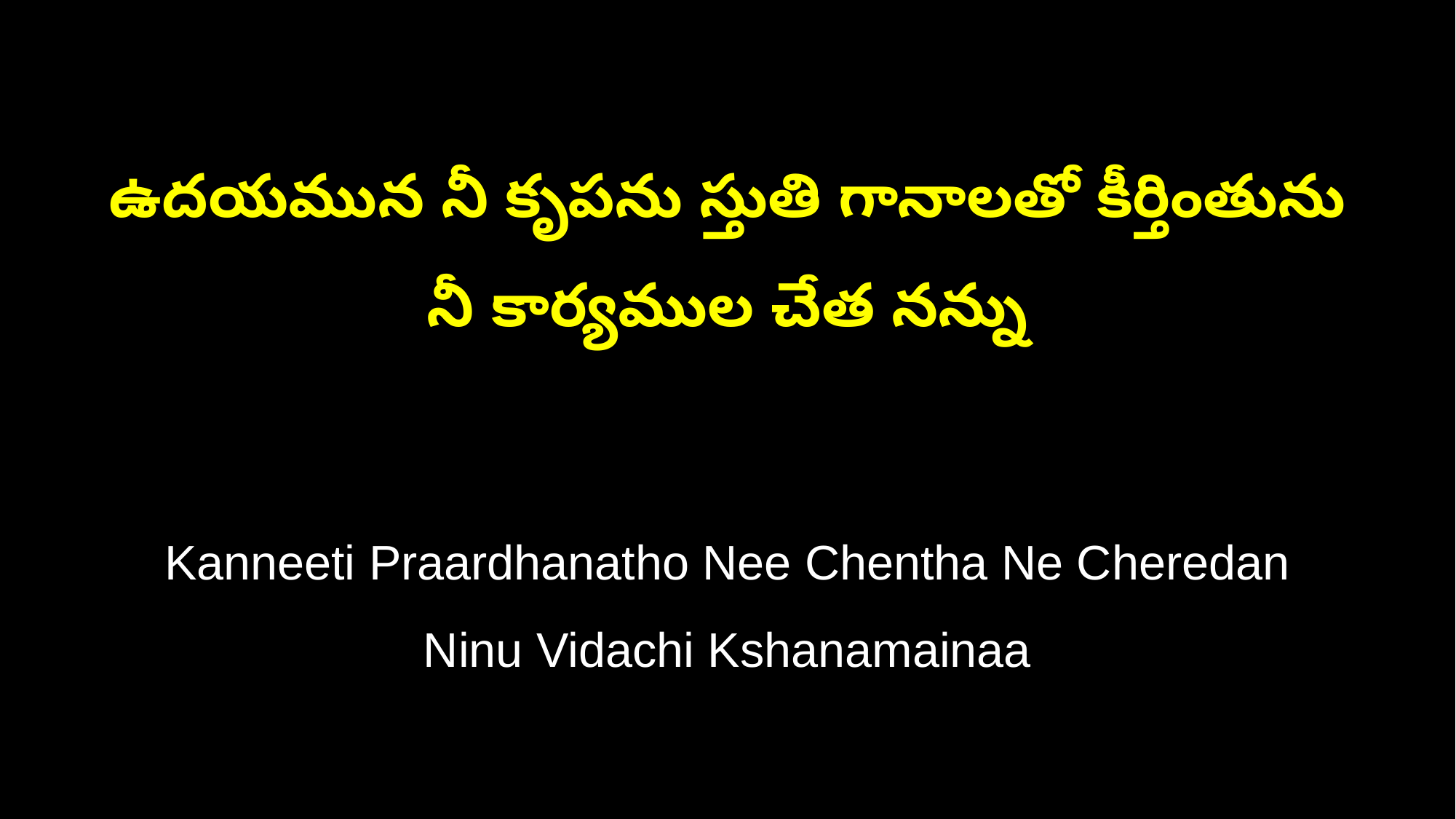

ఉదయమున నీ కృపను స్తుతి గానాలతో కీర్తింతును
నీ కార్యముల చేత నన్ను
Kanneeti Praardhanatho Nee Chentha Ne Cheredan
Ninu Vidachi Kshanamainaa